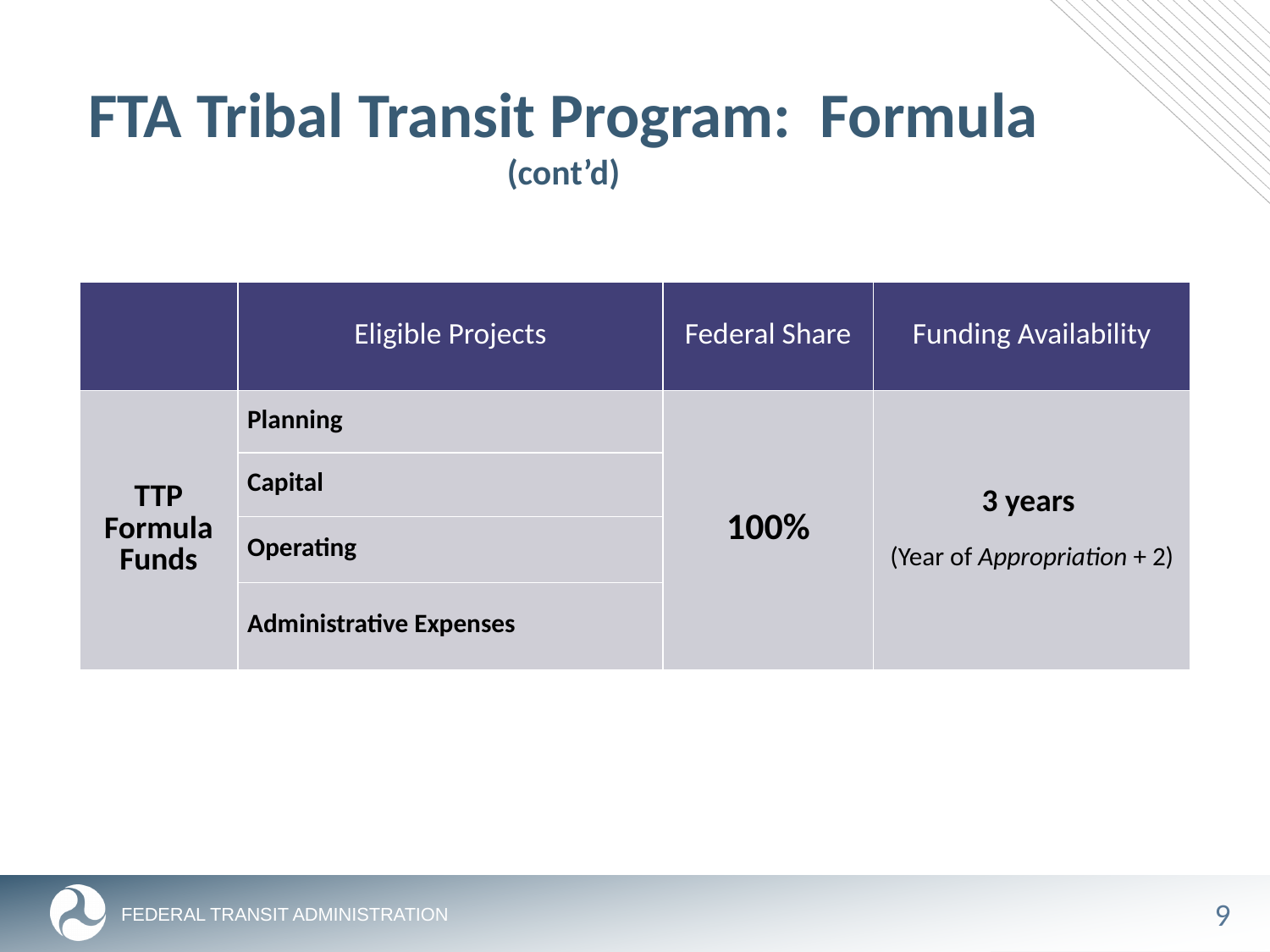

# FTA Tribal Transit Program:  Formula (cont’d)
|  | Eligible Projects | Federal Share | Funding Availability |
| --- | --- | --- | --- |
| TTP Formula Funds | Planning | 100% | 3 years (Year of Appropriation + 2) |
|  | Capital |  |  |
|  | Operating |  |  |
|  | Administrative Expenses |  |  |